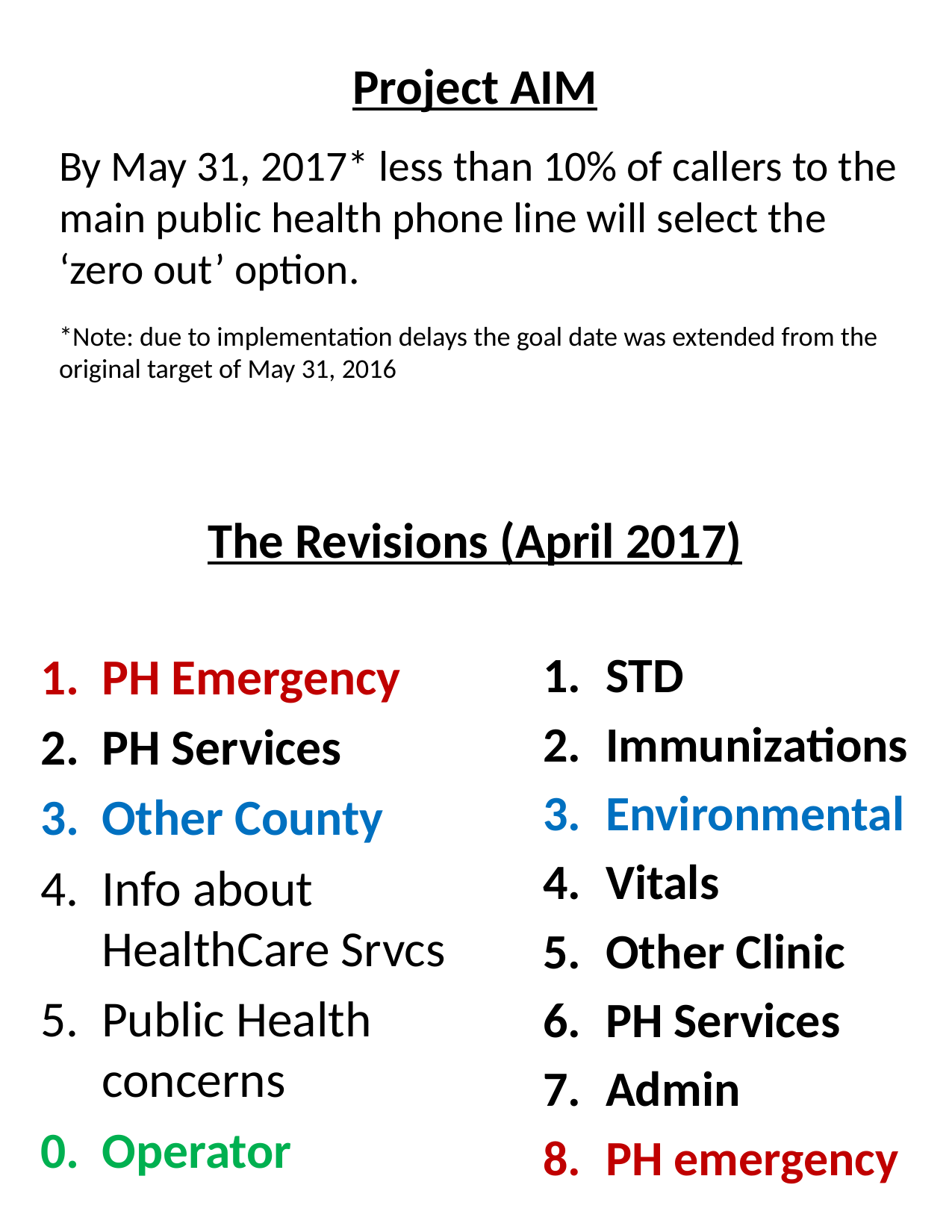

Project AIM
By May 31, 2017* less than 10% of callers to the main public health phone line will select the ‘zero out’ option.

*Note: due to implementation delays the goal date was extended from the original target of May 31, 2016
# The Revisions (April 2017)
PH Emergency
PH Services
Other County
Info about HealthCare Srvcs
Public Health concerns
0.  Operator
STD
Immunizations
Environmental
Vitals
Other Clinic
PH Services
Admin
PH emergency